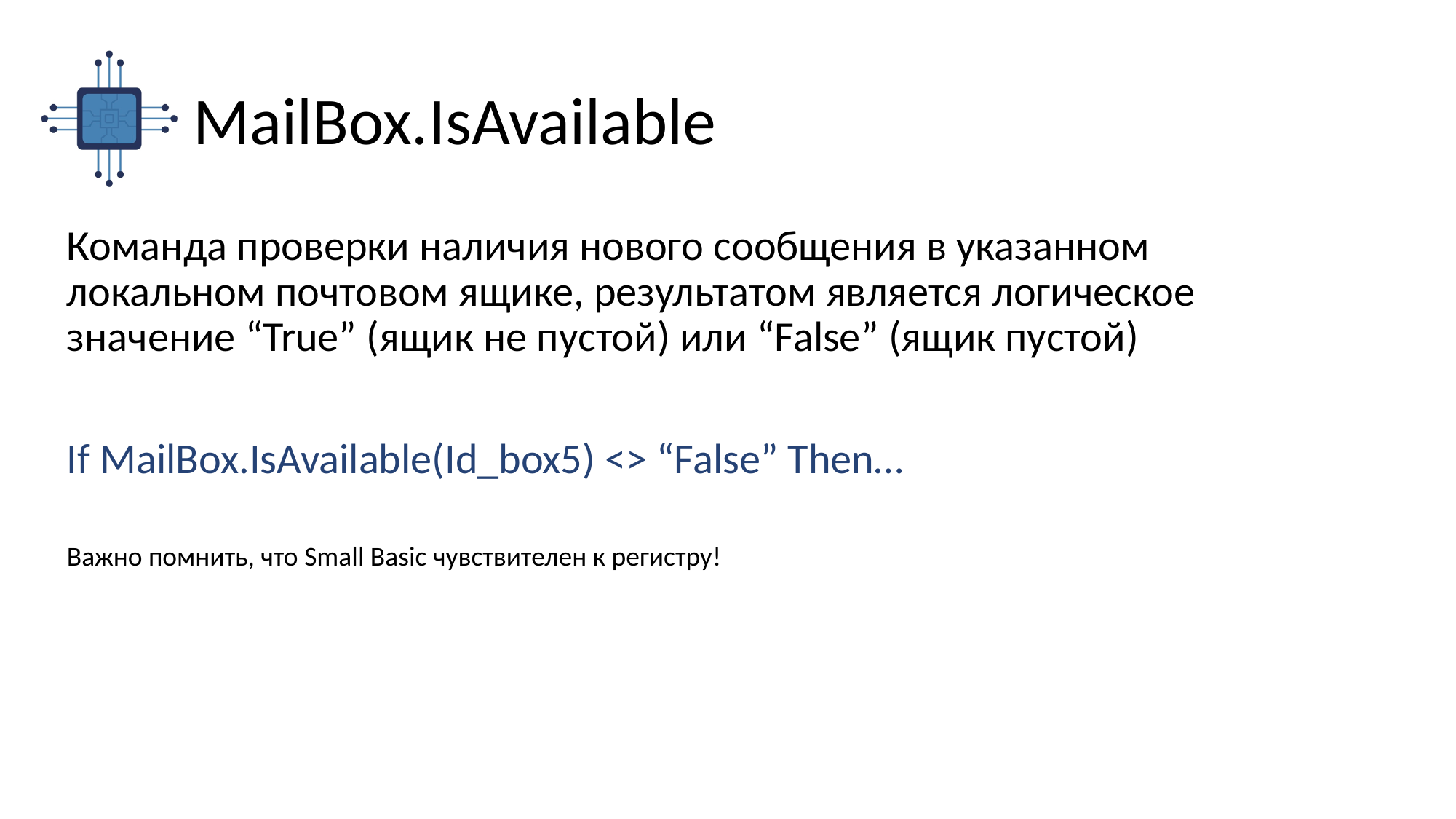

# MailBox.IsAvailable
Команда проверки наличия нового сообщения в указанном локальном почтовом ящике, результатом является логическое значение “True” (ящик не пустой) или “False” (ящик пустой)

If MailBox.IsAvailable(Id_box5) <> “False” Then…

Важно помнить, что Small Basic чувствителен к регистру!